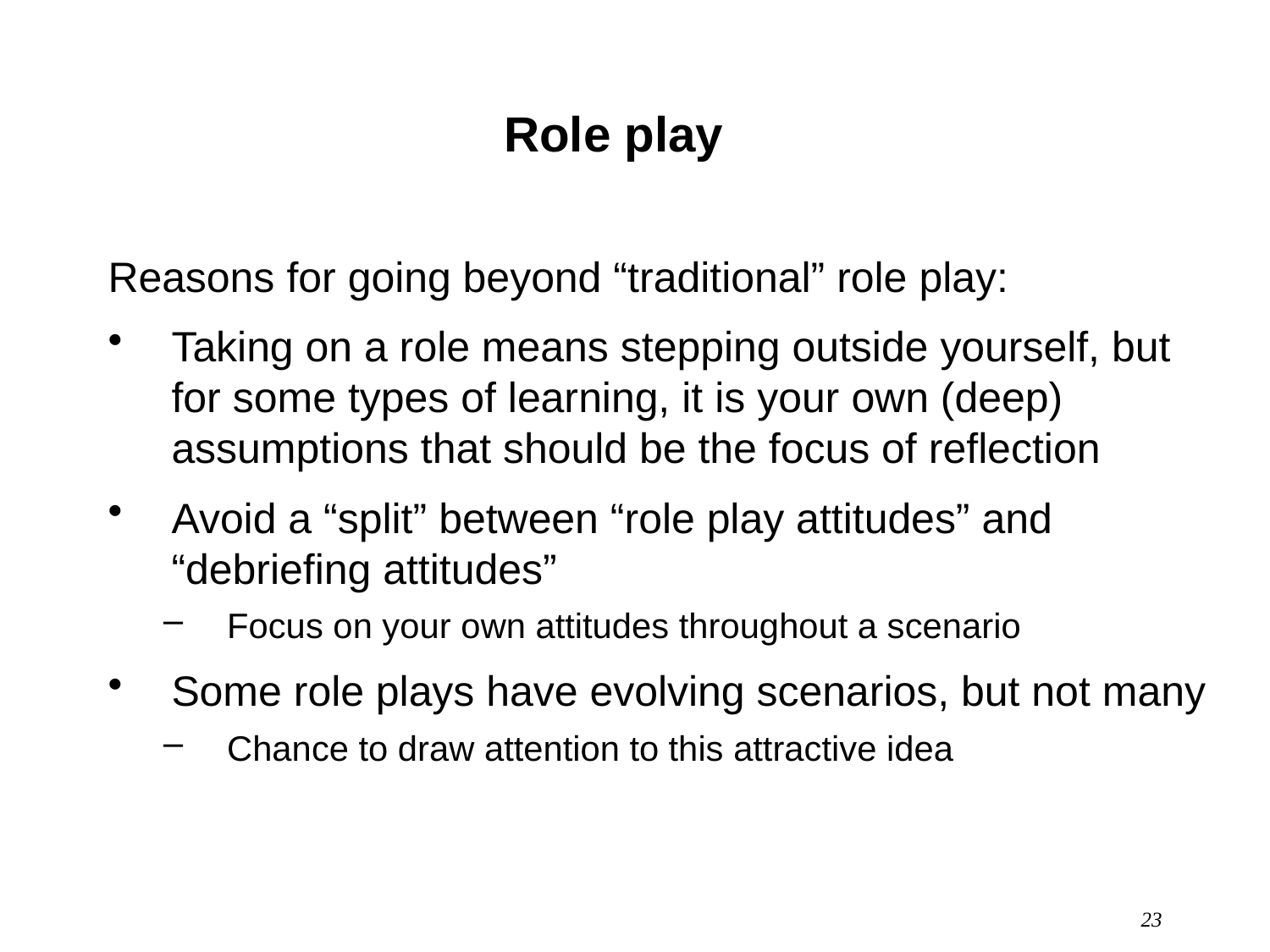

# Role play
Reasons for going beyond “traditional” role play:
Taking on a role means stepping outside yourself, but for some types of learning, it is your own (deep) assumptions that should be the focus of reflection
Avoid a “split” between “role play attitudes” and “debriefing attitudes”
Focus on your own attitudes throughout a scenario
Some role plays have evolving scenarios, but not many
Chance to draw attention to this attractive idea

23